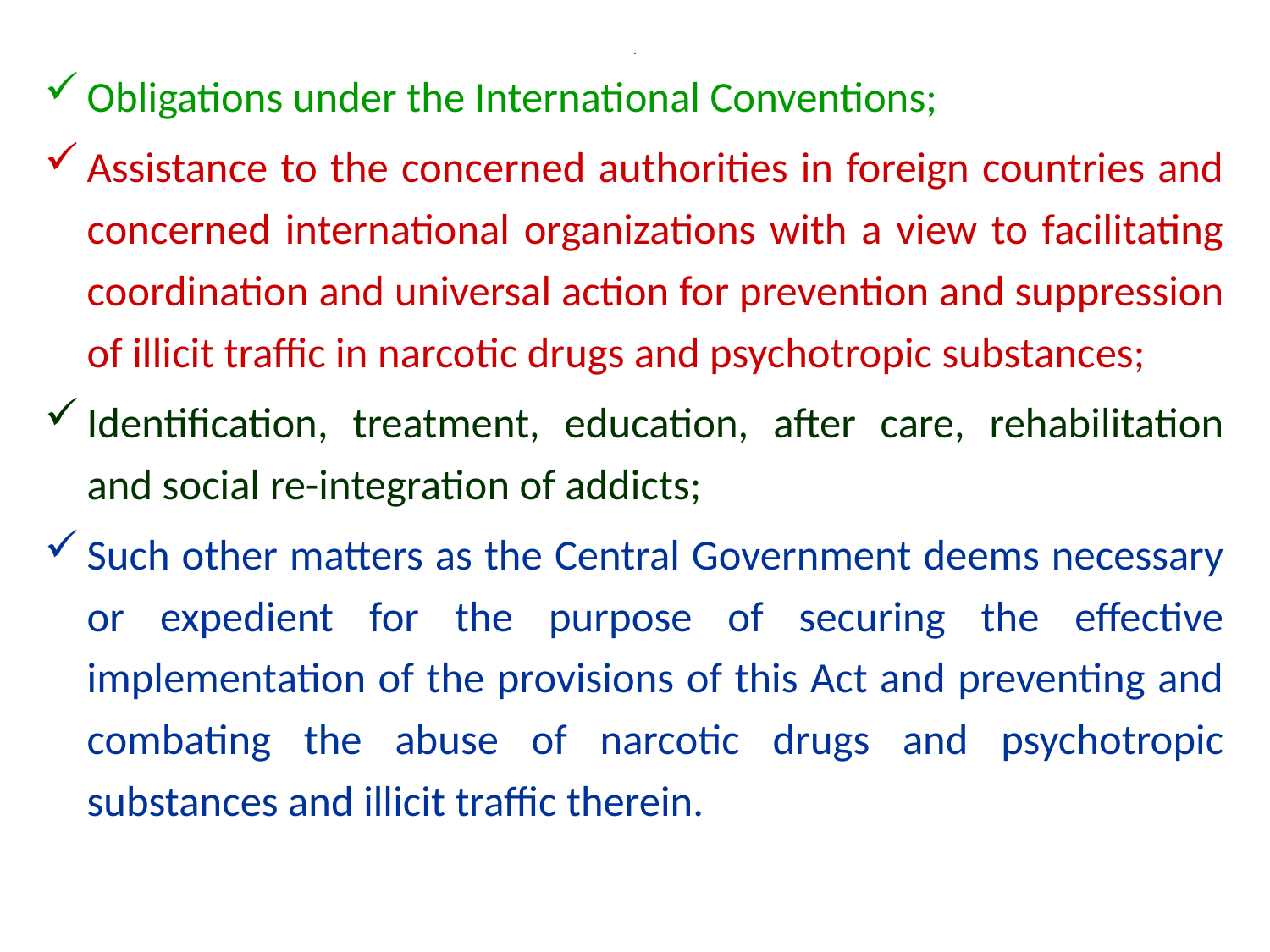

# .
Obligations under the International Conventions;
Assistance to the concerned authorities in foreign countries and concerned international organizations with a view to facilitating coordination and universal action for prevention and suppression of illicit traffic in narcotic drugs and psychotropic substances;
Identification, treatment, education, after care, rehabilitation and social re-integration of addicts;
Such other matters as the Central Government deems necessary or expedient for the purpose of securing the effective implementation of the provisions of this Act and preventing and combating the abuse of narcotic drugs and psychotropic substances and illicit traffic therein.